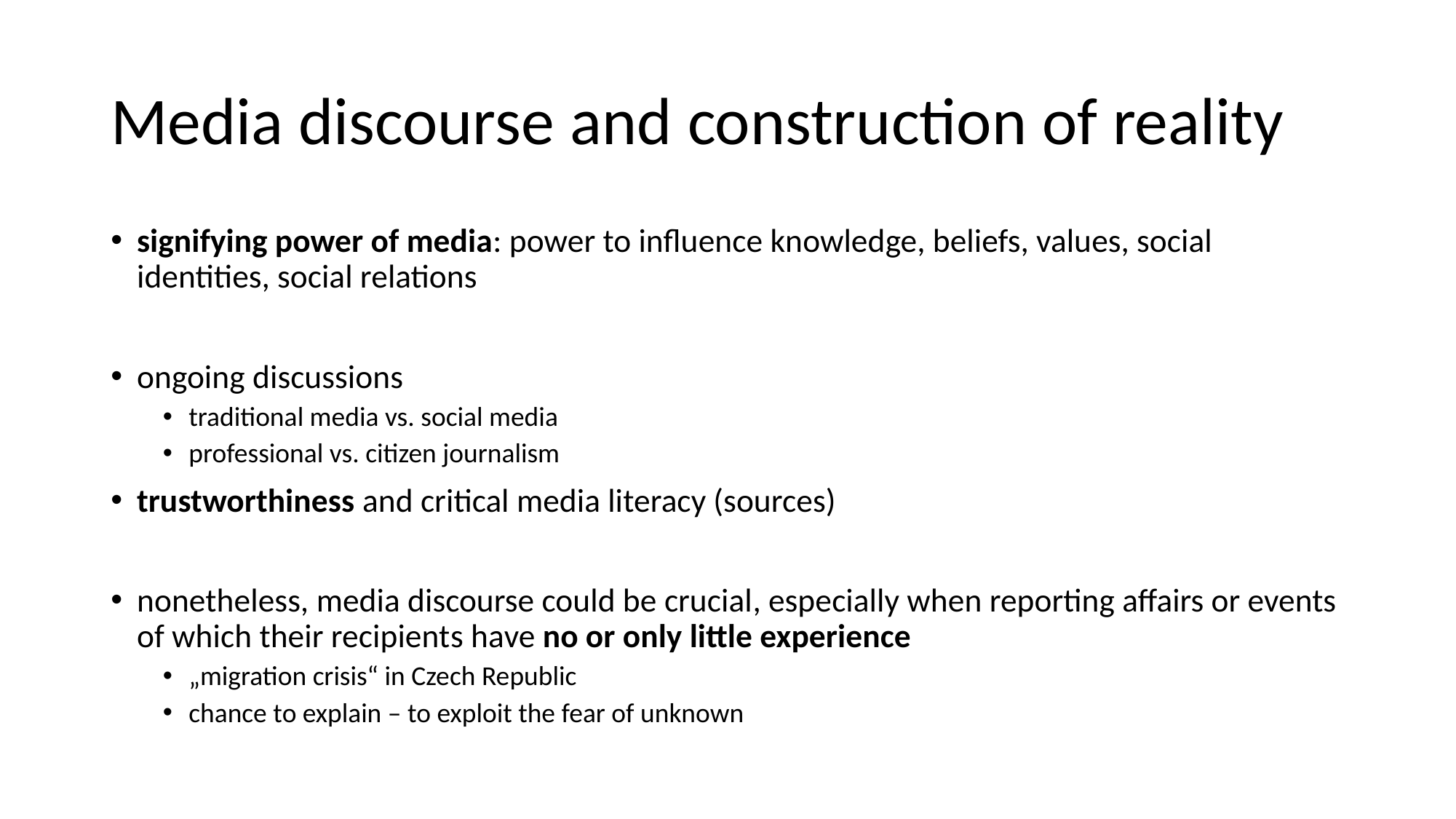

# Media discourse and construction of reality
signifying power of media: power to influence knowledge, beliefs, values, social identities, social relations

ongoing discussions
traditional media vs. social media
professional vs. citizen journalism
trustworthiness and critical media literacy (sources)

nonetheless, media discourse could be crucial, especially when reporting affairs or events of which their recipients have no or only little experience
„migration crisis“ in Czech Republic
chance to explain – to exploit the fear of unknown